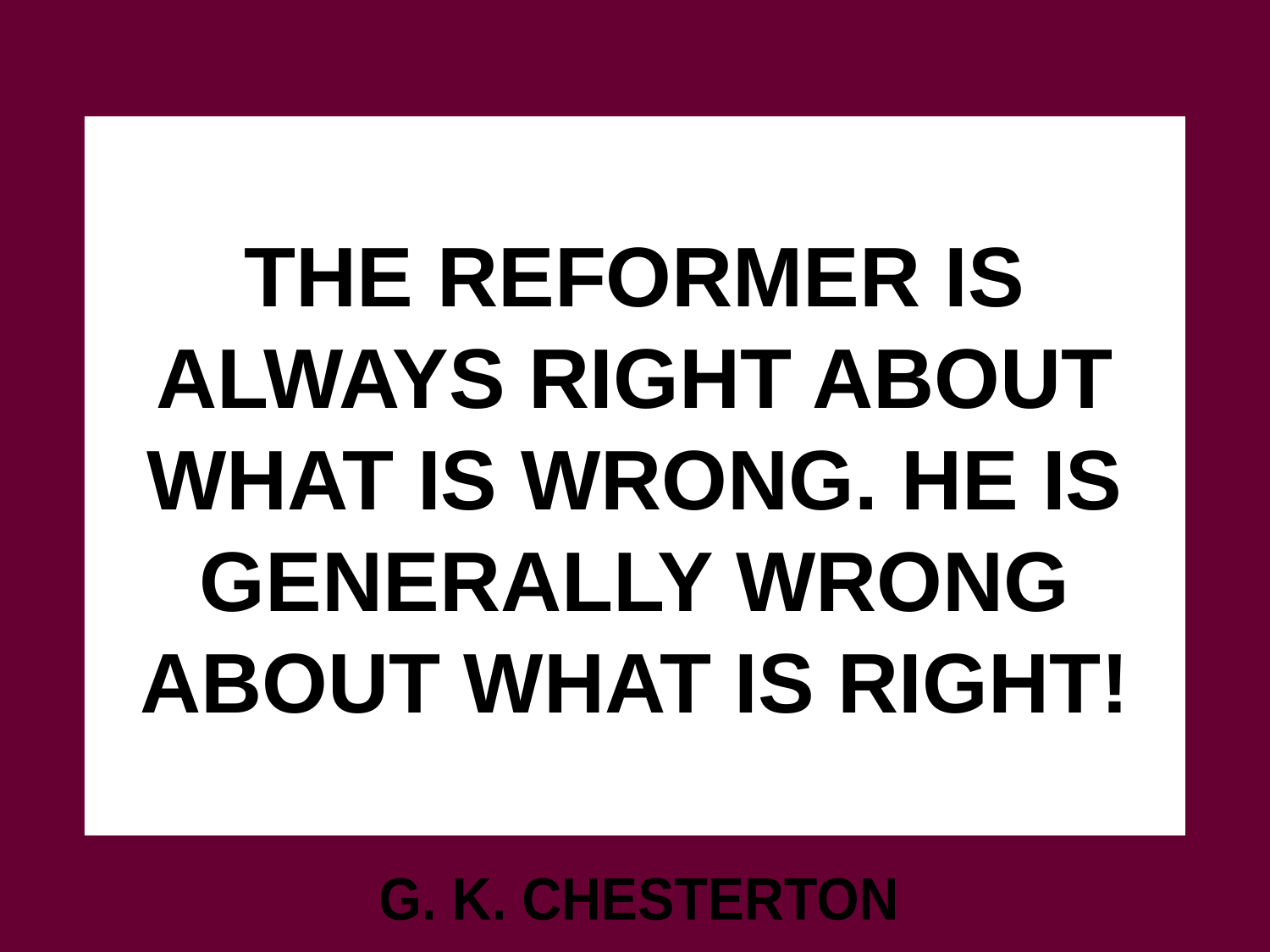

# THE REFORMER IS ALWAYS RIGHT ABOUT WHAT IS WRONG. HE IS GENERALLY WRONG ABOUT WHAT IS RIGHT!
G. K. CHESTERTON